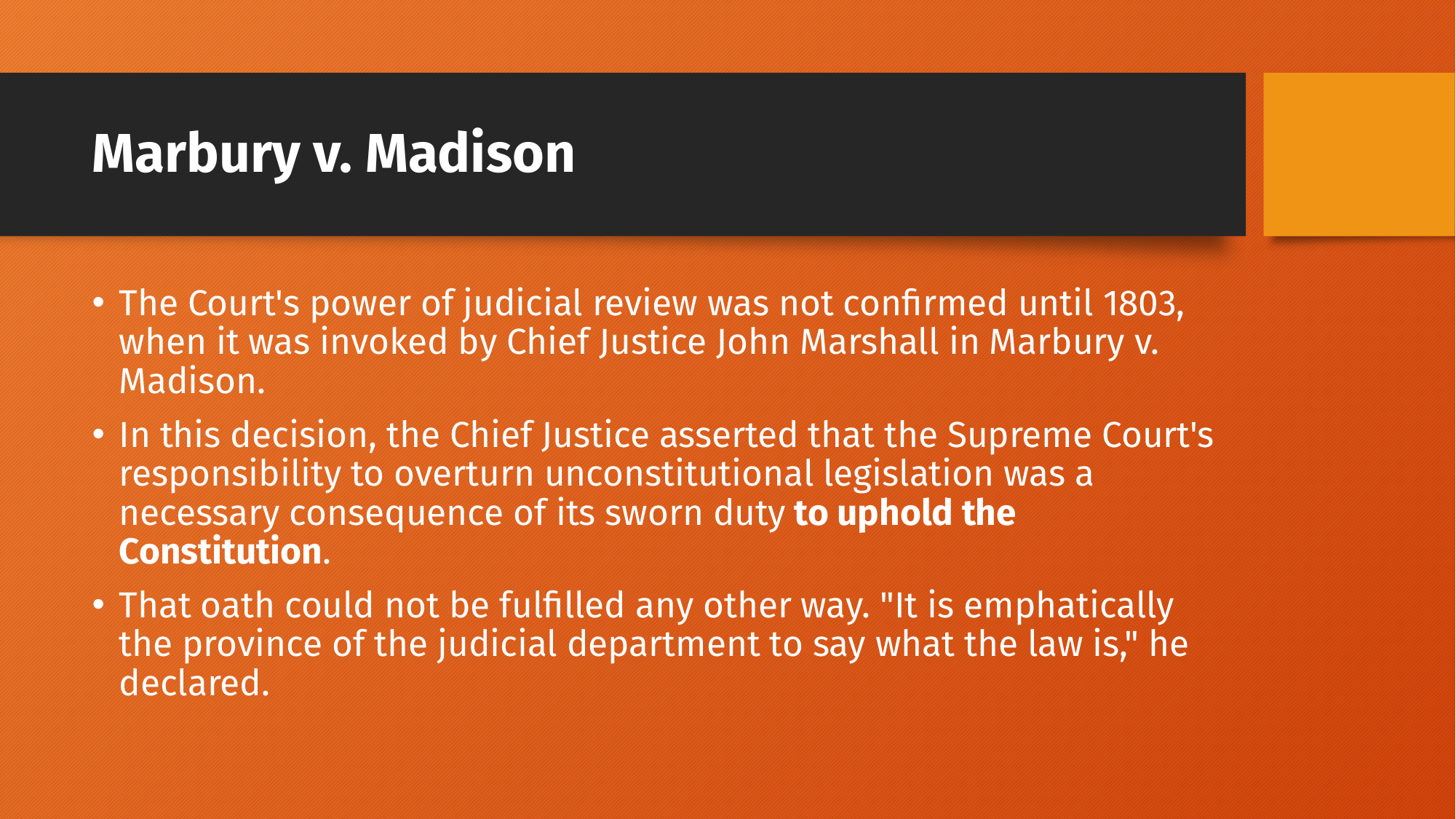

# Marbury v. Madison
The Court's power of judicial review was not confirmed until 1803, when it was invoked by Chief Justice John Marshall in Marbury v. Madison.
In this decision, the Chief Justice asserted that the Supreme Court's responsibility to overturn unconstitutional legislation was a necessary consequence of its sworn duty to uphold the Constitution.
That oath could not be fulfilled any other way. "It is emphatically the province of the judicial department to say what the law is," he declared.